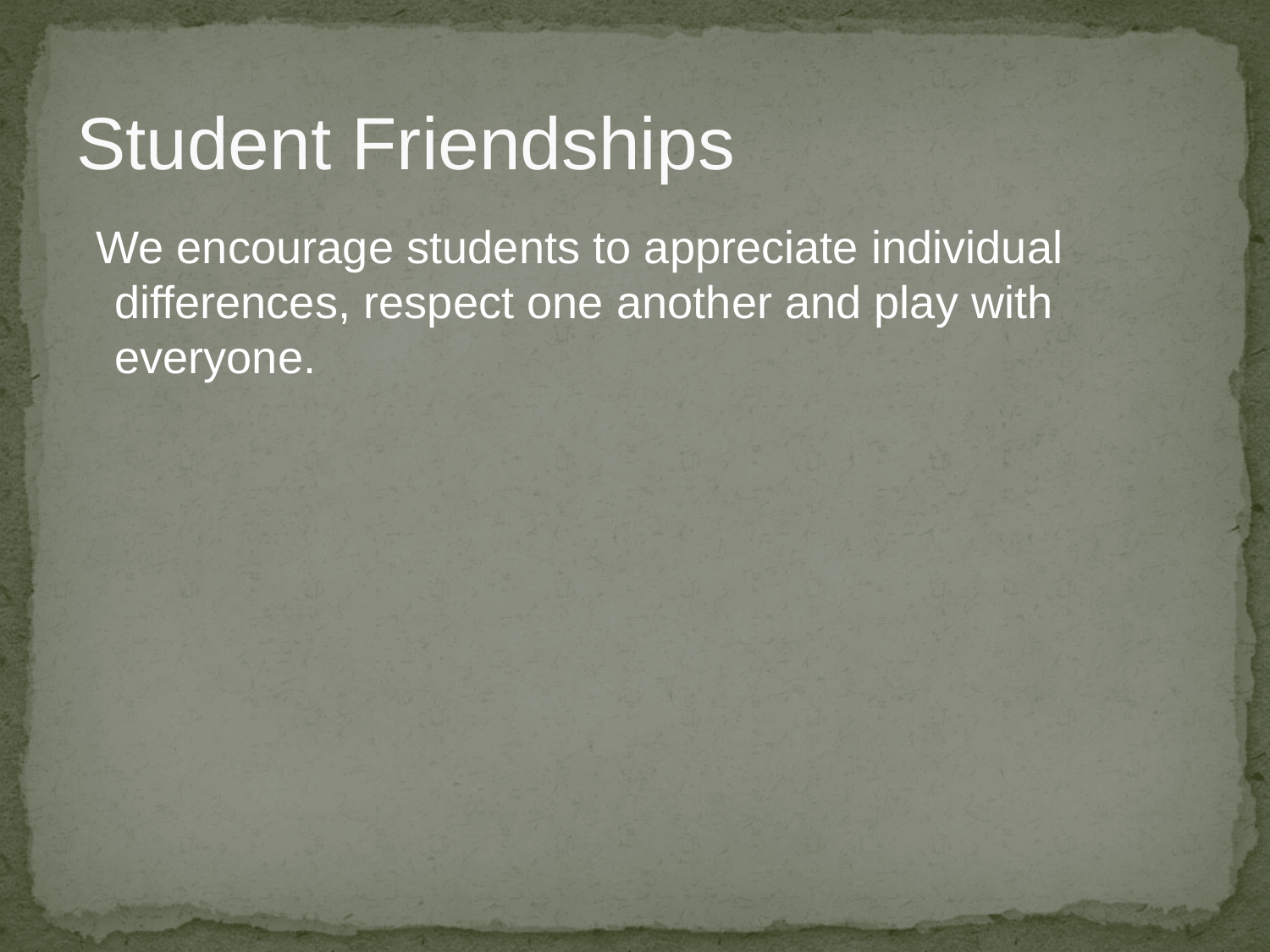

# Student Friendships
We encourage students to appreciate individual differences, respect one another and play with everyone.